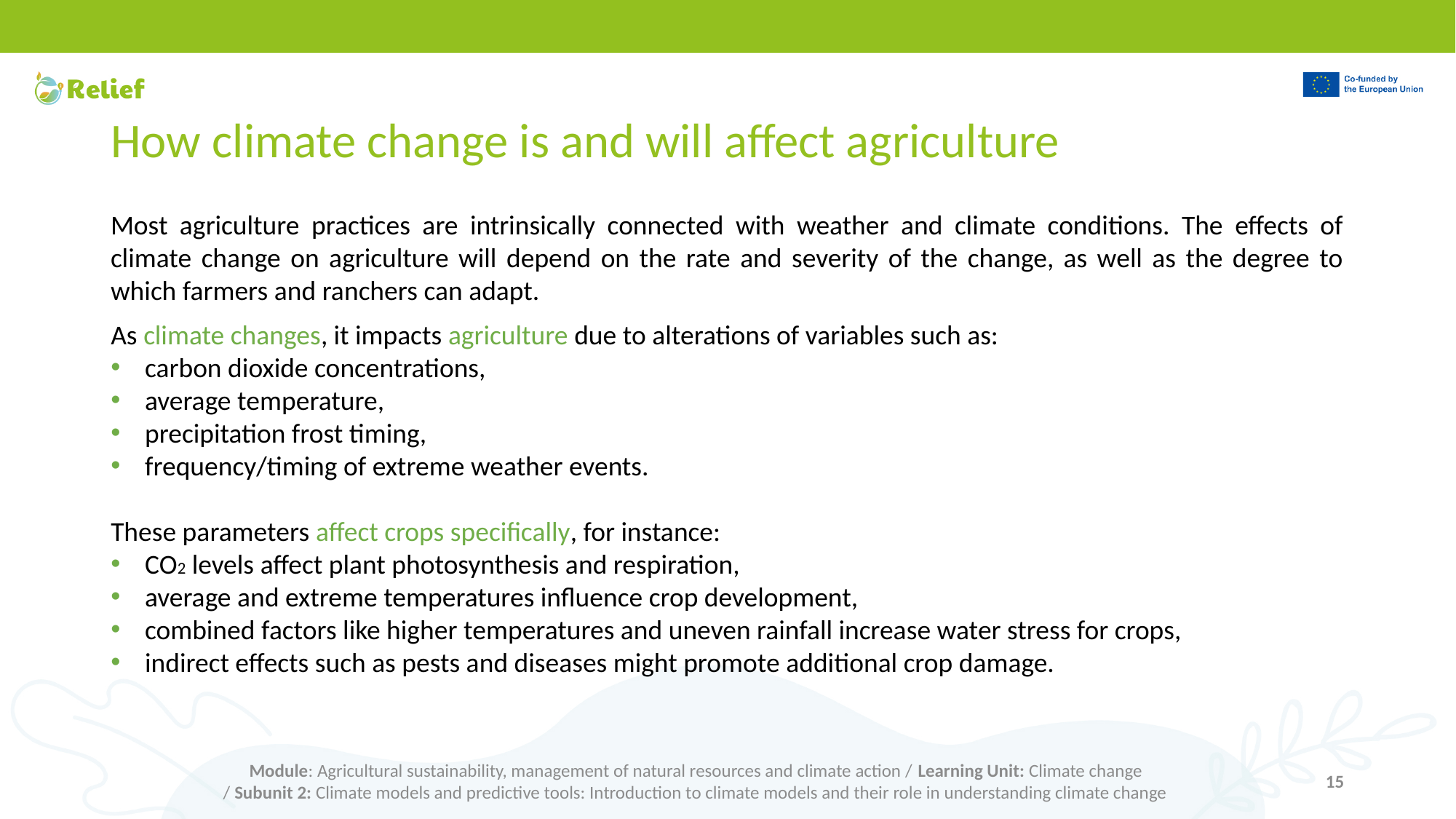

# How climate change is and will affect agriculture
Most agriculture practices are intrinsically connected with weather and climate conditions. The effects of climate change on agriculture will depend on the rate and severity of the change, as well as the degree to which farmers and ranchers can adapt.
As climate changes, it impacts agriculture due to alterations of variables such as:
carbon dioxide concentrations,
average temperature,
precipitation frost timing,
frequency/timing of extreme weather events.

These parameters affect crops specifically, for instance:
CO2 levels affect plant photosynthesis and respiration,
average and extreme temperatures influence crop development,
combined factors like higher temperatures and uneven rainfall increase water stress for crops,
indirect effects such as pests and diseases might promote additional crop damage.
Module: Agricultural sustainability, management of natural resources and climate action / Learning Unit: Climate change
/ Subunit 2: Climate models and predictive tools: Introduction to climate models and their role in understanding climate change
15